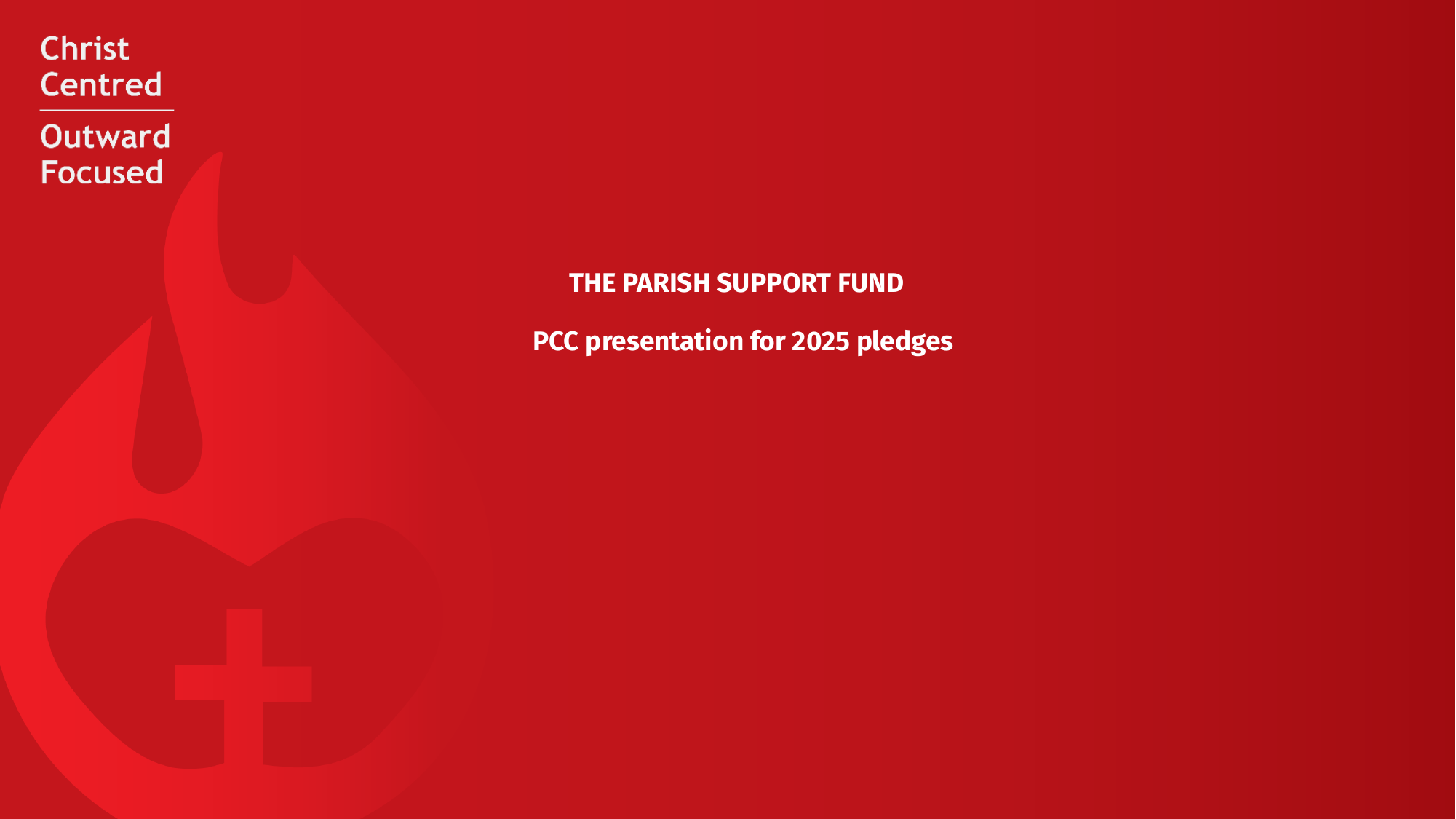

# The Parish Support Fund PCC presentation for 2025 pledges